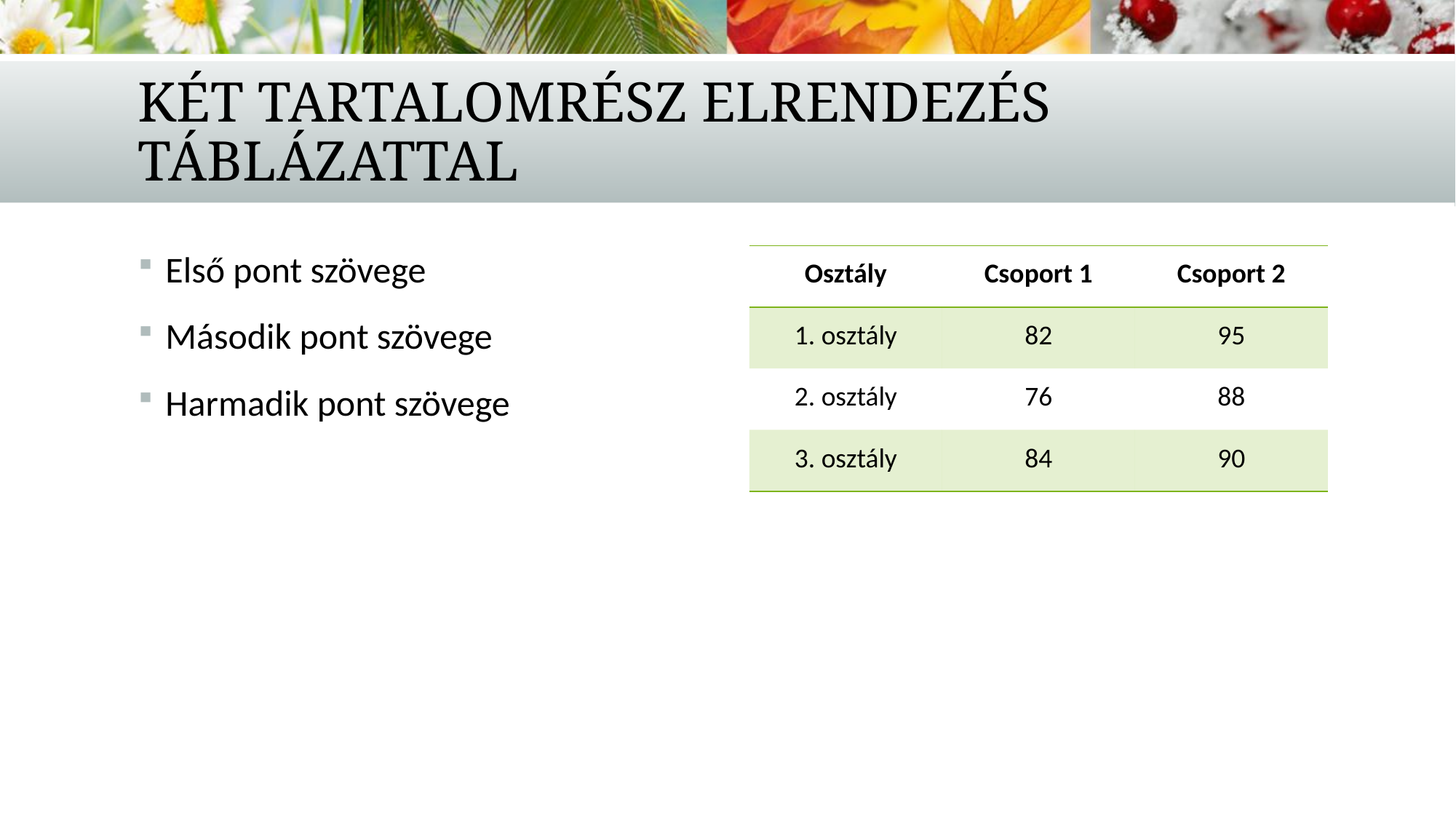

# Két tartalomrész elrendezés táblázattal
Első pont szövege
Második pont szövege
Harmadik pont szövege
| Osztály | Csoport 1 | Csoport 2 |
| --- | --- | --- |
| 1. osztály | 82 | 95 |
| 2. osztály | 76 | 88 |
| 3. osztály | 84 | 90 |